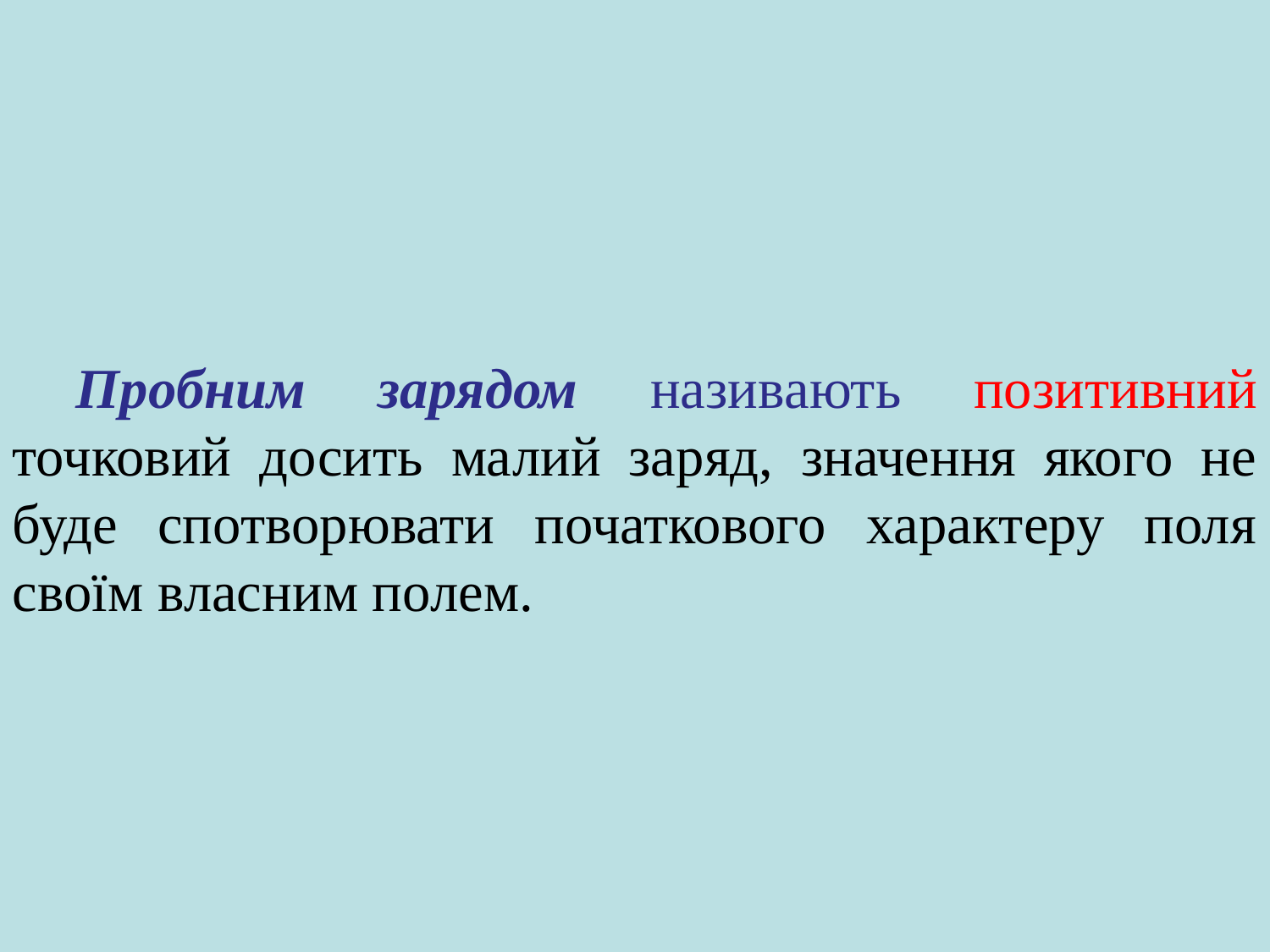

Пробним зарядом називають позитивний точковий досить малий заряд, значення якого не буде спотворювати початкового характеру поля своїм власним полем.